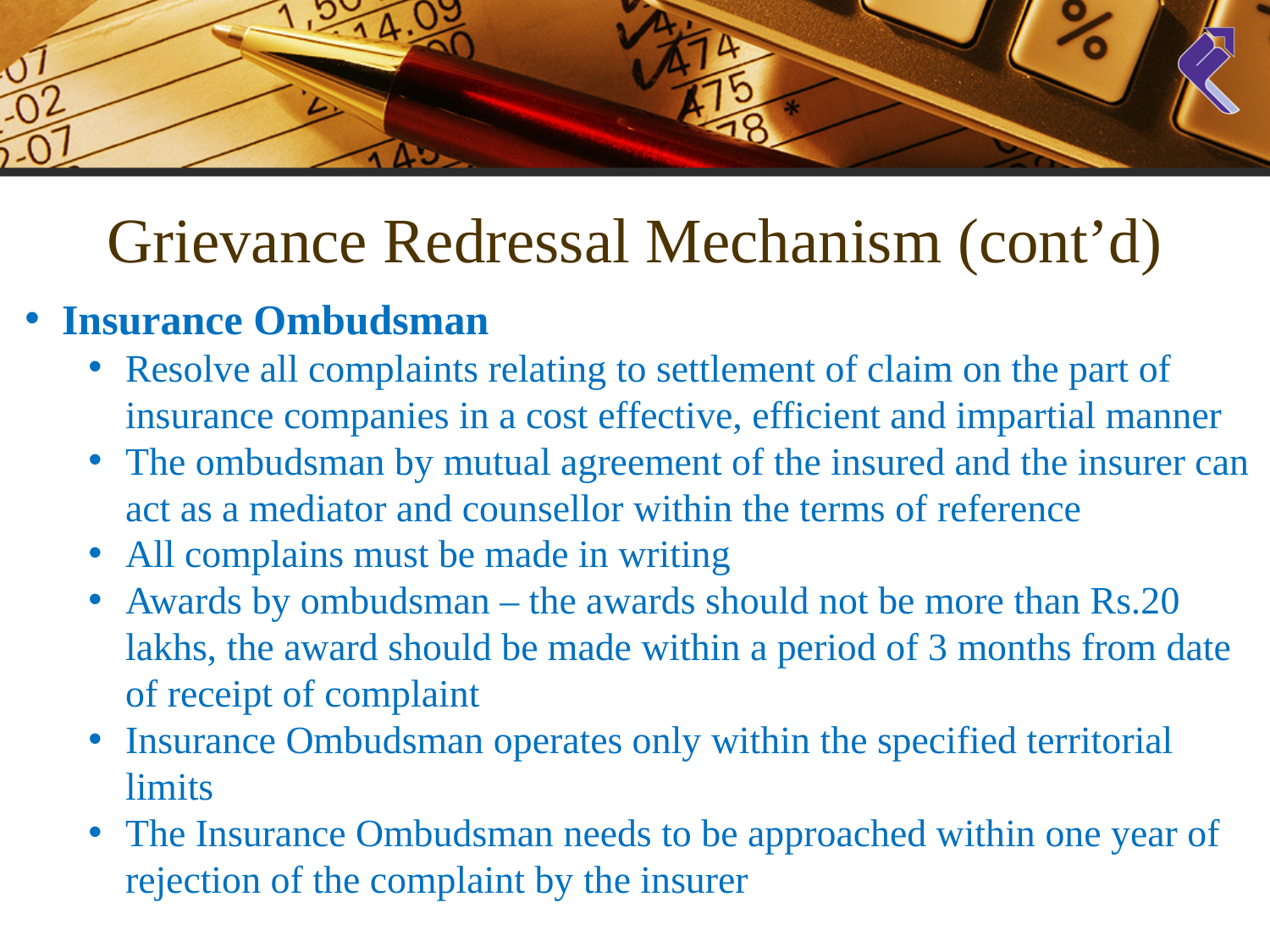

Grievance Redressal Mechanism (cont’d)
Insurance Ombudsman
Resolve all complaints relating to settlement of claim on the part of insurance companies in a cost effective, efficient and impartial manner
The ombudsman by mutual agreement of the insured and the insurer can act as a mediator and counsellor within the terms of reference
All complains must be made in writing
Awards by ombudsman – the awards should not be more than Rs.20 lakhs, the award should be made within a period of 3 months from date of receipt of complaint
Insurance Ombudsman operates only within the specified territorial limits
The Insurance Ombudsman needs to be approached within one year of rejection of the complaint by the insurer